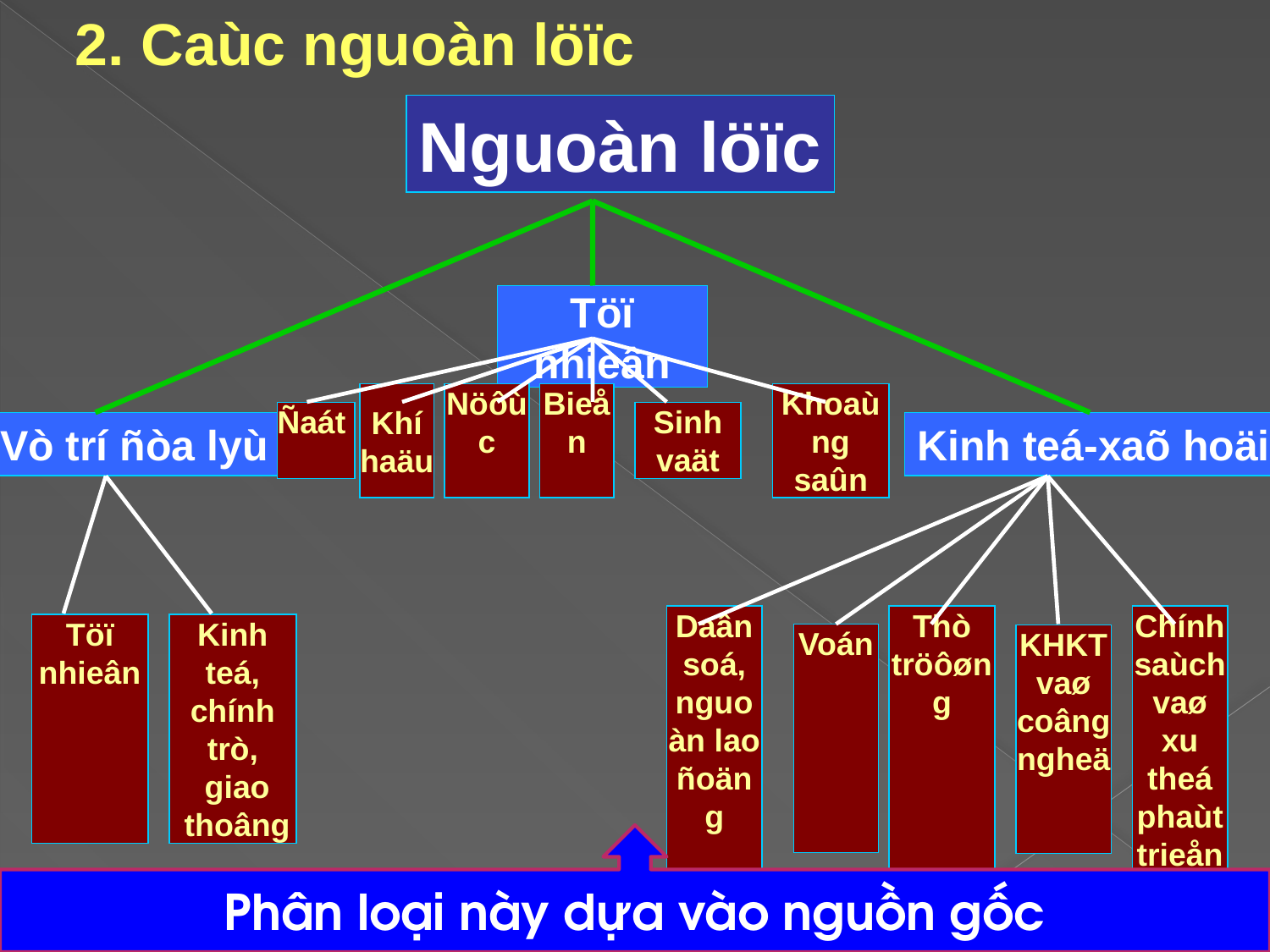

# 2. Caùc nguoàn löïc
Nguoàn löïc

Töï nhieân

Ñaát

Khí haäu
Nöôùc

Bieån

Sinh vaät
Khoaùng saûn
Vò trí ñòa lyù
Kinh teá-xaõ hoäi

Töï nhieân

Kinh
 teá,
chính trò,
 giao
 thoâng
Daân soá, nguoàn lao ñoäng

Voán

Thò tröôøng

KHKT vaø coâng ngheä

Chính saùch vaø xu theá phaùt trieån
Phân loại này dựa vào nguồn gốc